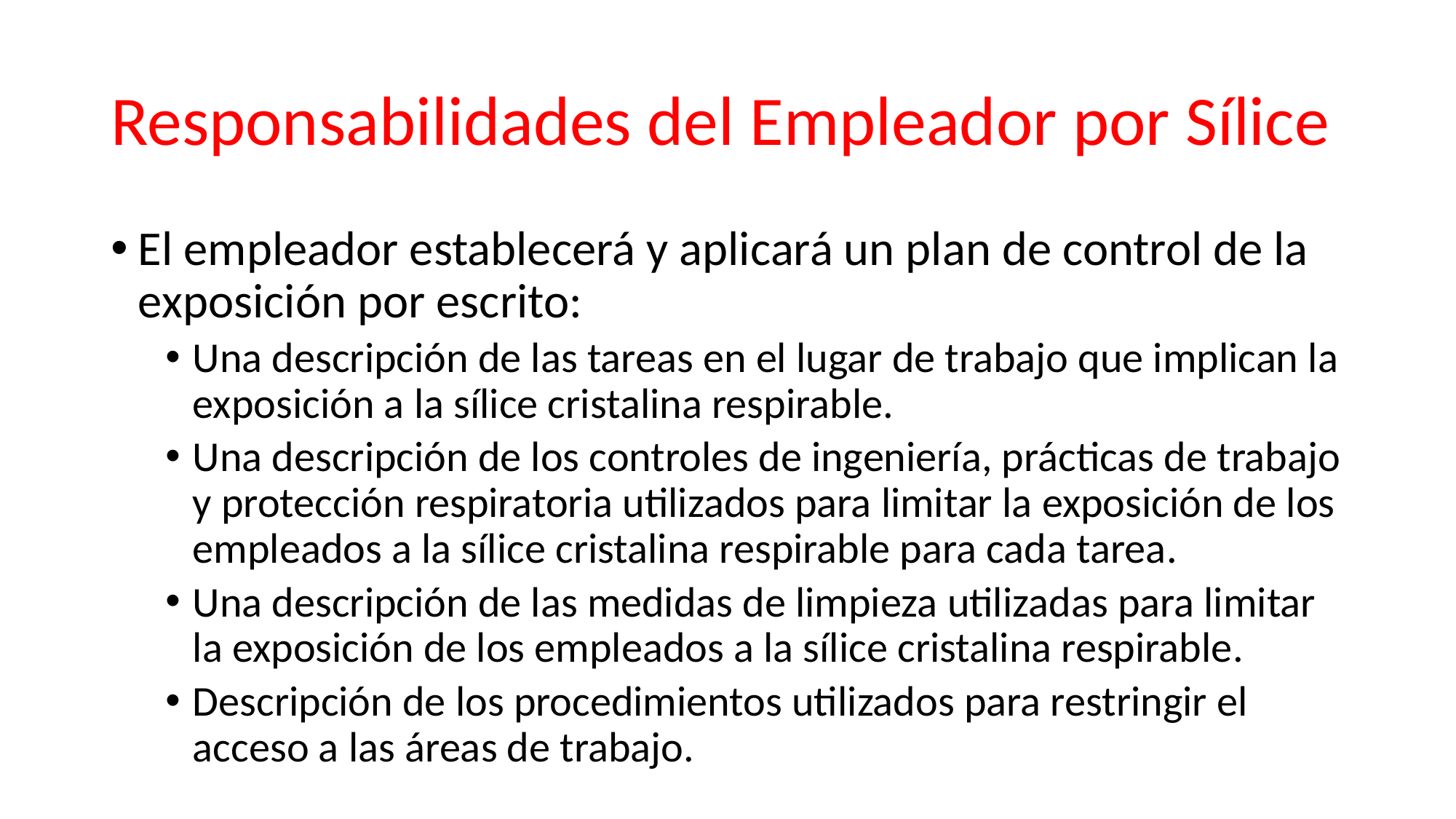

# Responsabilidades del Empleador por Sílice
El empleador establecerá y aplicará un plan de control de la exposición por escrito:
Una descripción de las tareas en el lugar de trabajo que implican la exposición a la sílice cristalina respirable.
Una descripción de los controles de ingeniería, prácticas de trabajo y protección respiratoria utilizados para limitar la exposición de los empleados a la sílice cristalina respirable para cada tarea.
Una descripción de las medidas de limpieza utilizadas para limitar la exposición de los empleados a la sílice cristalina respirable.
Descripción de los procedimientos utilizados para restringir el acceso a las áreas de trabajo.